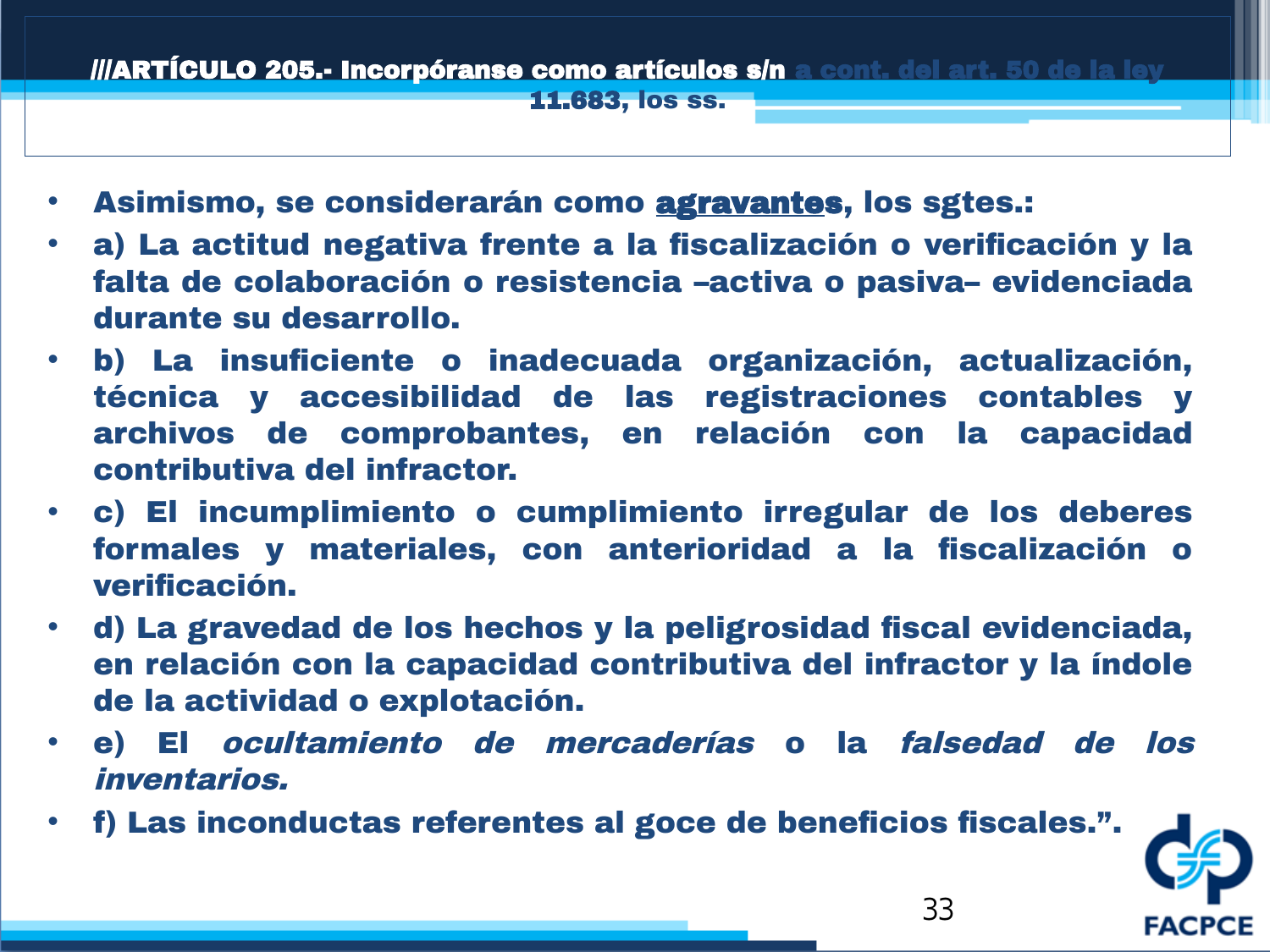

# ///ARTÍCULO 205.- Incorpóranse como artículos s/n a cont. del art. 50 de la ley 11.683, los ss.
Asimismo, se considerarán como agravantes, los sgtes.:
a) La actitud negativa frente a la fiscalización o verificación y la falta de colaboración o resistencia –activa o pasiva– evidenciada durante su desarrollo.
b) La insuficiente o inadecuada organización, actualización, técnica y accesibilidad de las registraciones contables y archivos de comprobantes, en relación con la capacidad contributiva del infractor.
c) El incumplimiento o cumplimiento irregular de los deberes formales y materiales, con anterioridad a la fiscalización o verificación.
d) La gravedad de los hechos y la peligrosidad fiscal evidenciada, en relación con la capacidad contributiva del infractor y la índole de la actividad o explotación.
e) El ocultamiento de mercaderías o la falsedad de los inventarios.
f) Las inconductas referentes al goce de beneficios fiscales.”.

33